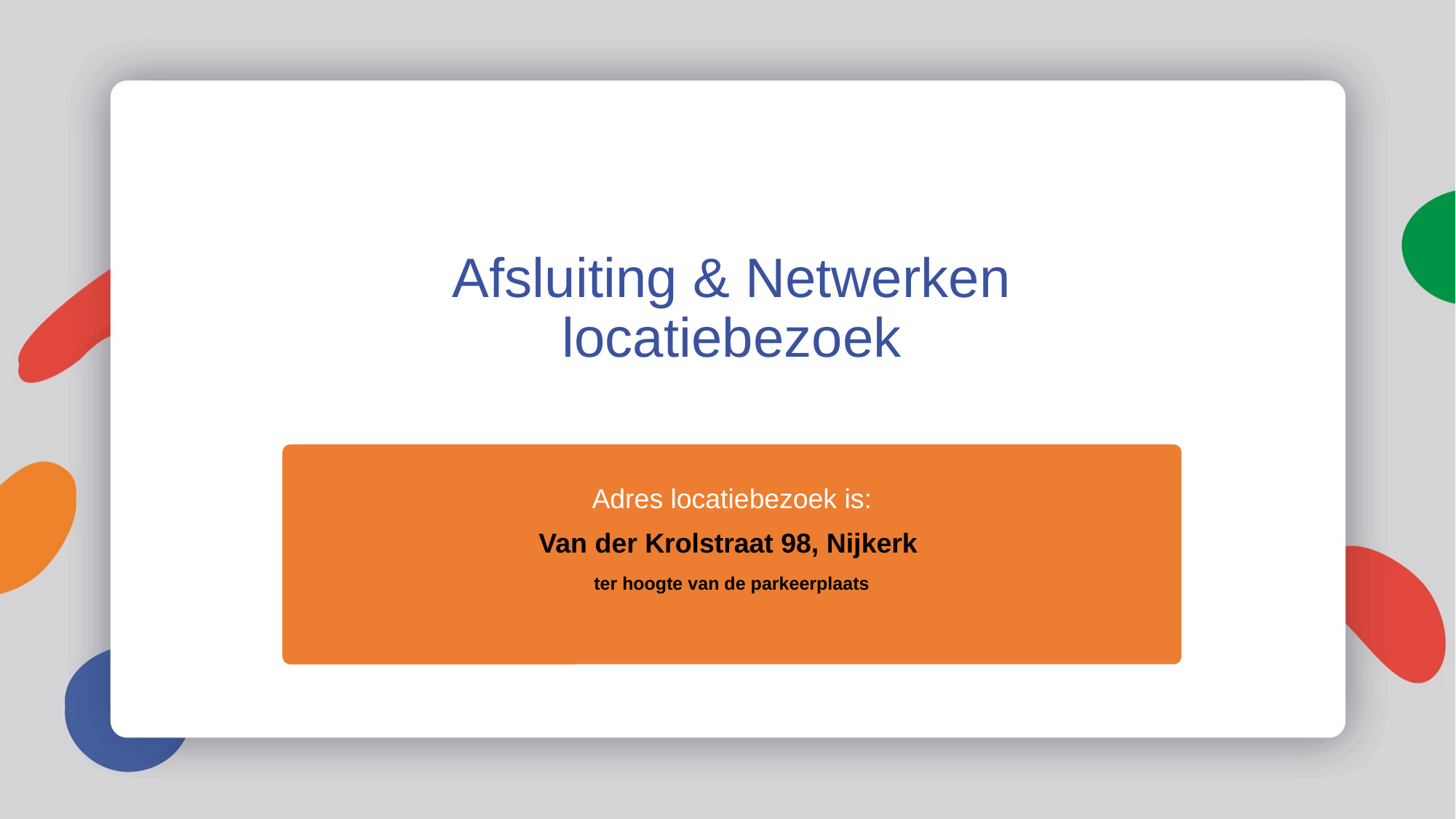

# Afsluiting & Netwerken locatiebezoek

Adres locatiebezoek is:
Van der Krolstraat 98, Nijkerk
ter hoogte van de parkeerplaats